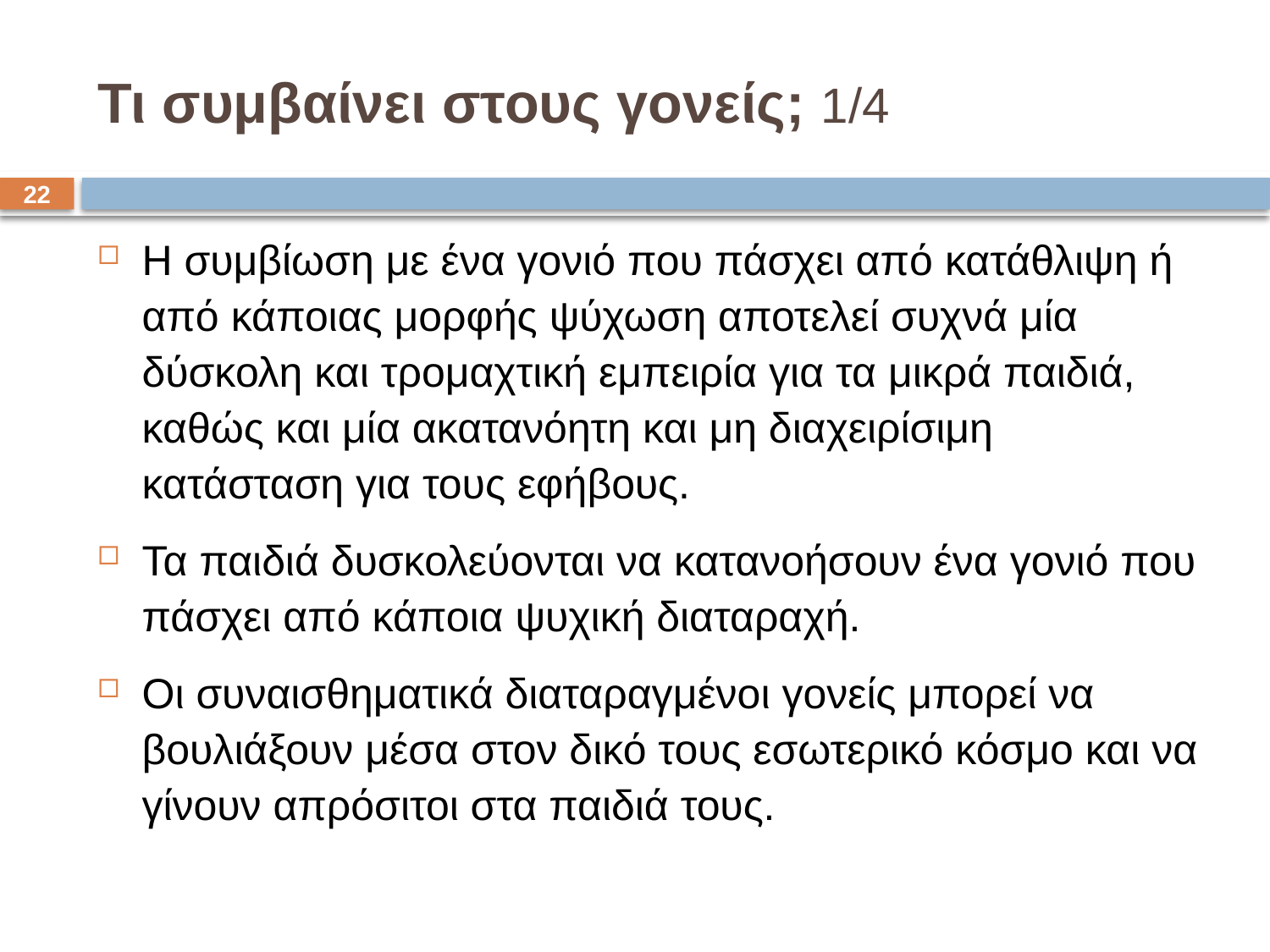

# Τι συμβαίνει στους γονείς; 1/4
22
Η συμβίωση με ένα γονιό που πάσχει από κατάθλιψη ή από κάποιας μορφής ψύχωση αποτελεί συχνά μία δύσκολη και τρομαχτική εμπειρία για τα μικρά παιδιά, καθώς και μία ακατανόητη και μη διαχειρίσιμη κατάσταση για τους εφήβους.
Τα παιδιά δυσκολεύονται να κατανοήσουν ένα γονιό που πάσχει από κάποια ψυχική διαταραχή.
Οι συναισθηματικά διαταραγμένοι γονείς μπορεί να βουλιάξουν μέσα στον δικό τους εσωτερικό κόσμο και να γίνουν απρόσιτοι στα παιδιά τους.